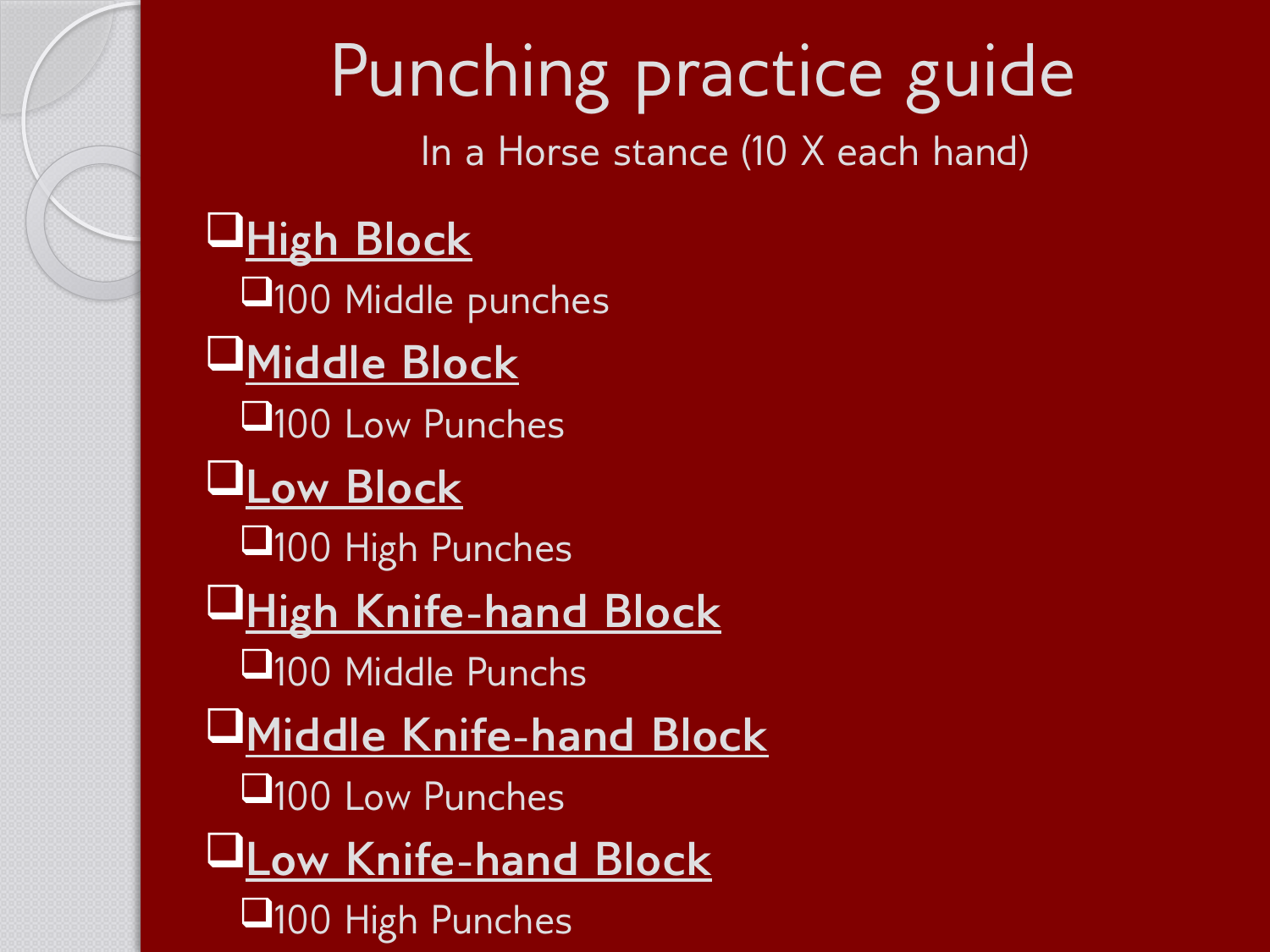

# Punching practice guide
In a Horse stance (10 X each hand)
High Block
100 Middle punches
Middle Block
100 Low Punches
Low Block
100 High Punches
High Knife-hand Block
100 Middle Punchs
Middle Knife-hand Block
100 Low Punches
Low Knife-hand Block
100 High Punches